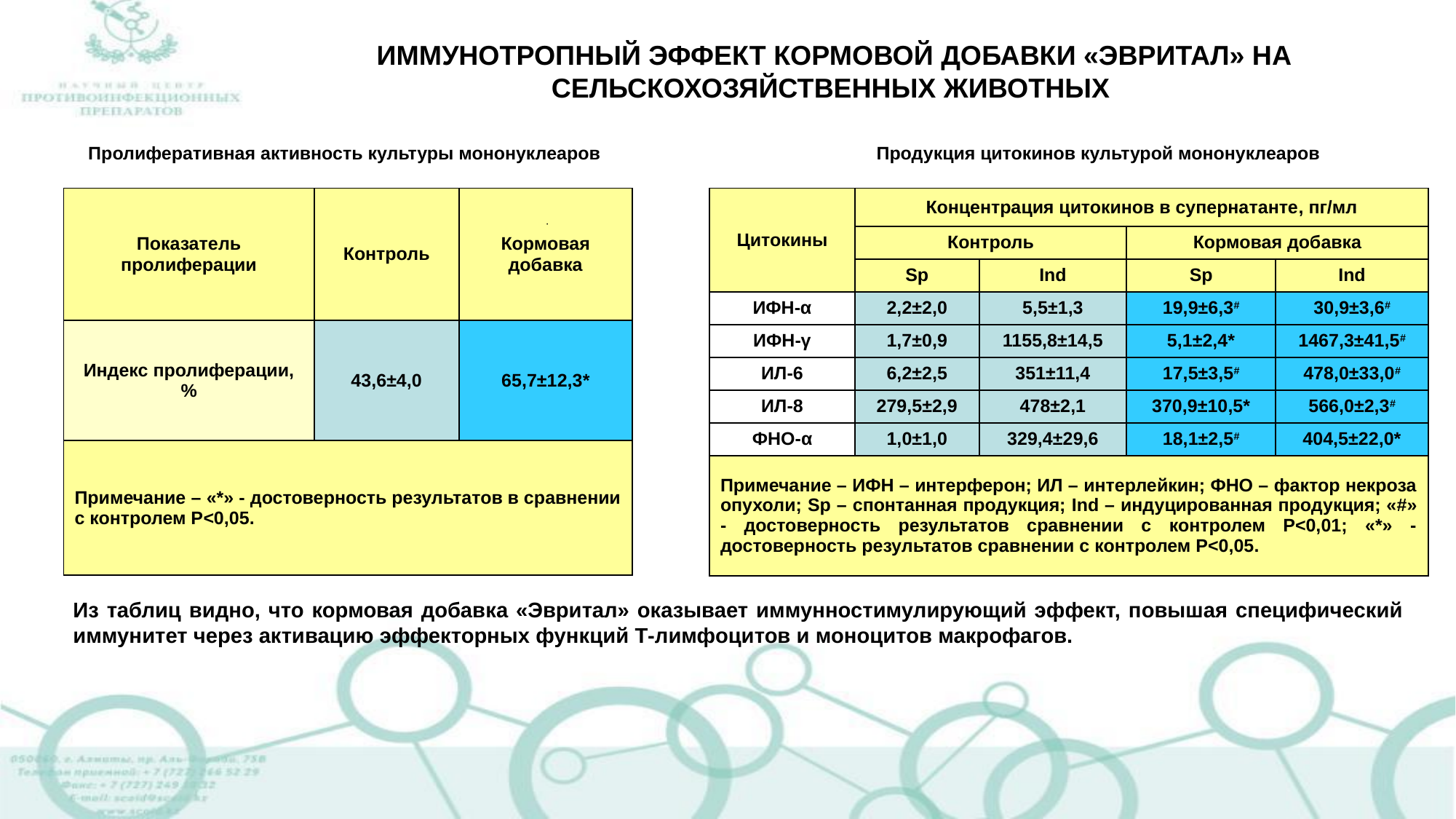

ИММУНОТРОПНЫЙ ЭФФЕКТ КОРМОВОЙ ДОБАВКИ «ЭВРИТАЛ» НА СЕЛЬСКОХОЗЯЙСТВЕННЫХ ЖИВОТНЫХ
Пролиферативная активность культуры мононуклеаров
 Продукция цитокинов культурой мононуклеаров
| Показатель пролиферации | Контроль | Кормовая добавка |
| --- | --- | --- |
| Индекс пролиферации, % | 43,6±4,0 | 65,7±12,3\* |
| Примечание – «\*» - достоверность результатов в сравнении с контролем Р<0,05. |  |  |
| Цитокины | Концентрация цитокинов в супернатанте, пг/мл |  |  |  |
| --- | --- | --- | --- | --- |
|  | Контроль |  | Кормовая добавка |  |
|  | Sp | Ind | Sp | Ind |
| ИФН-α | 2,2±2,0 | 5,5±1,3 | 19,9±6,3# | 30,9±3,6# |
| ИФН-γ | 1,7±0,9 | 1155,8±14,5 | 5,1±2,4\* | 1467,3±41,5# |
| ИЛ-6 | 6,2±2,5 | 351±11,4 | 17,5±3,5# | 478,0±33,0# |
| ИЛ-8 | 279,5±2,9 | 478±2,1 | 370,9±10,5\* | 566,0±2,3# |
| ФНО-α | 1,0±1,0 | 329,4±29,6 | 18,1±2,5# | 404,5±22,0\* |
| Примечание – ИФН – интерферон; ИЛ – интерлейкин; ФНО – фактор некроза опухоли; Sp – спонтанная продукция; Ind – индуцированная продукция; «#» - достоверность результатов сравнении с контролем Р<0,01; «\*» - достоверность результатов сравнении с контролем Р<0,05. |  |  |  |  |

Из таблиц видно, что кормовая добавка «Эвритал» оказывает иммунностимулирующий эффект, повышая специфический иммунитет через активацию эффекторных функций Т-лимфоцитов и моноцитов макрофагов.